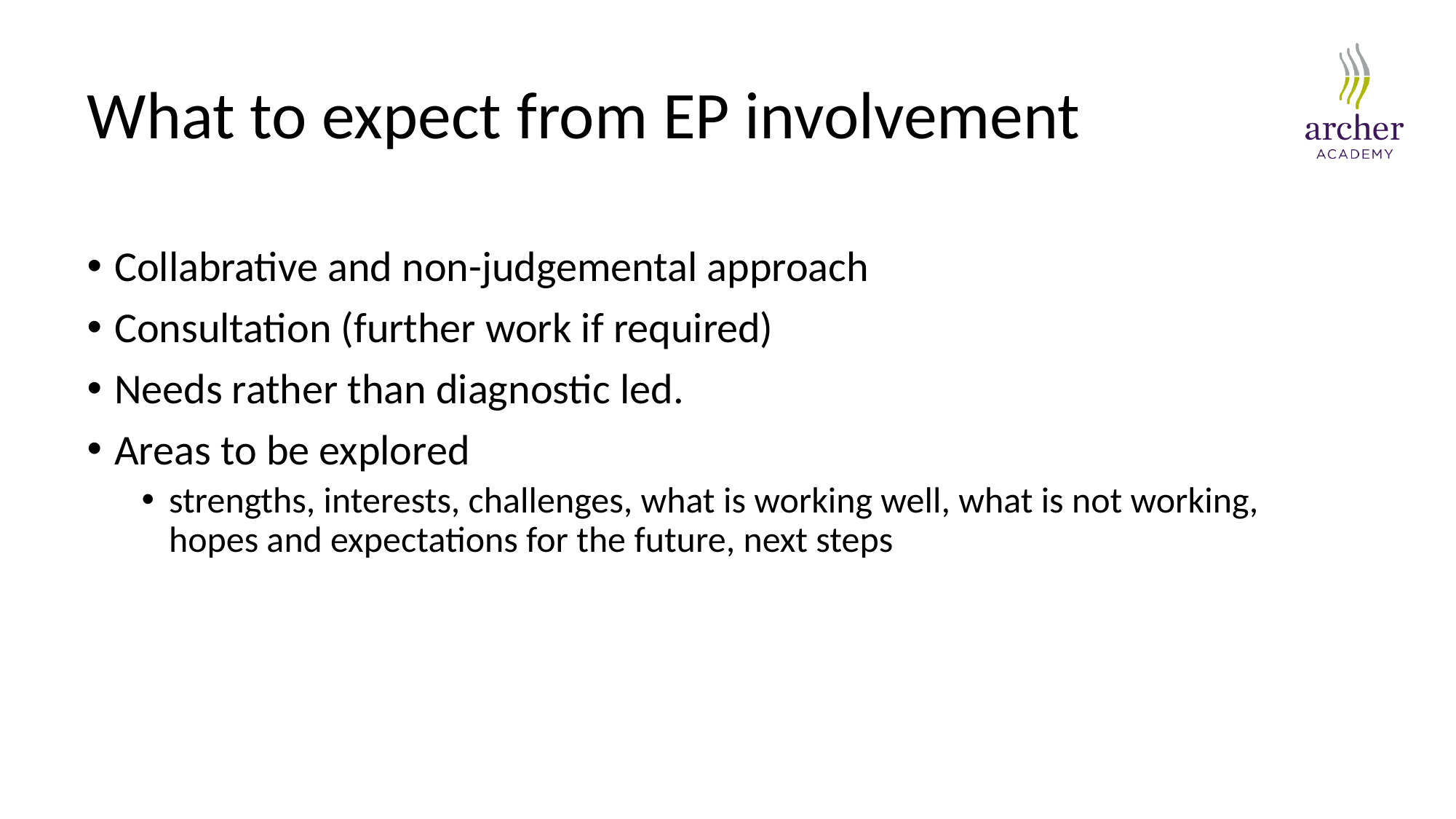

# What to expect from EP involvement
Collabrative and non-judgemental approach
Consultation (further work if required)
Needs rather than diagnostic led.
Areas to be explored
strengths, interests, challenges, what is working well, what is not working, hopes and expectations for the future, next steps